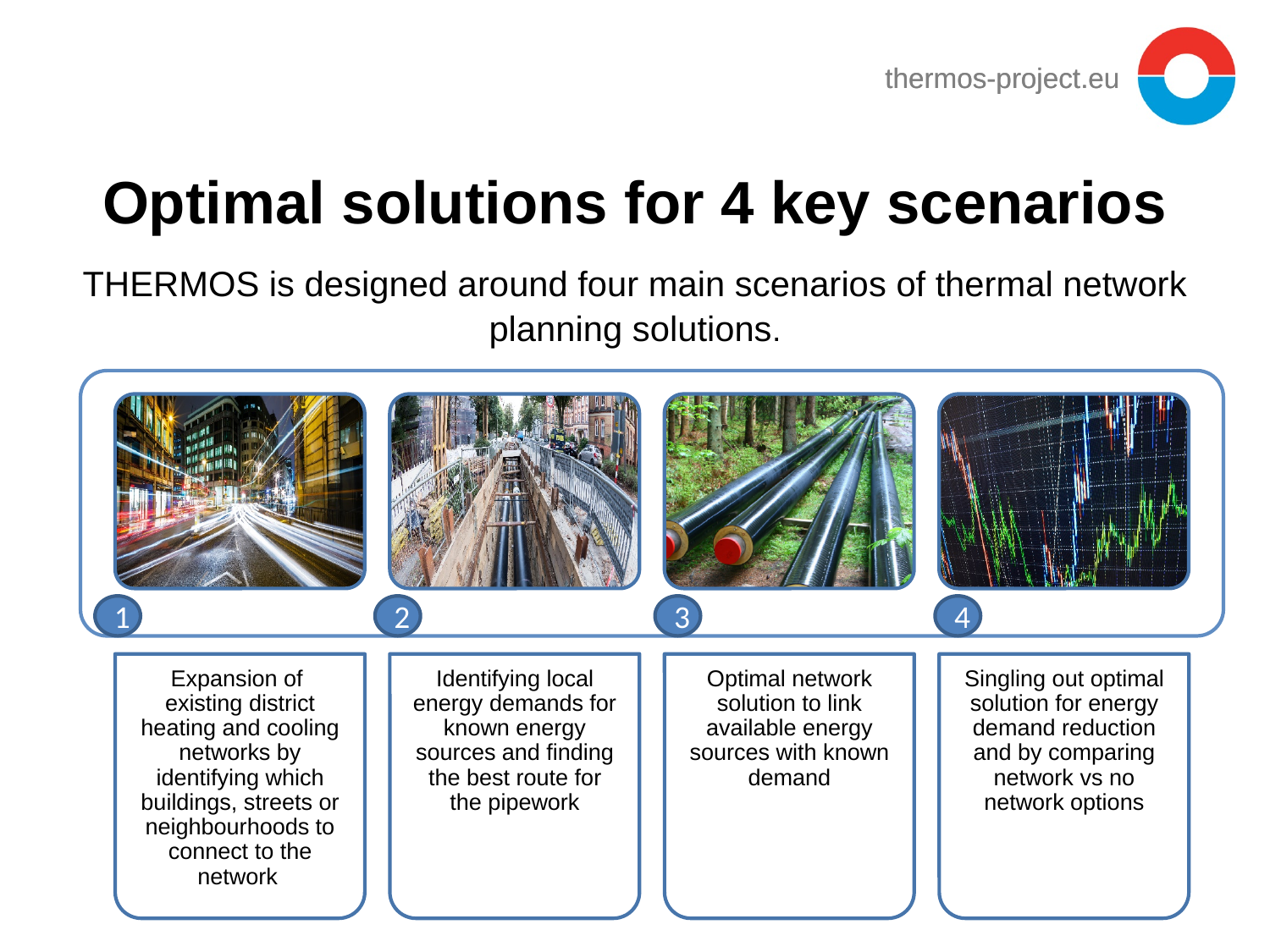

# Optimal solutions for 4 key scenarios
THERMOS is designed around four main scenarios of thermal network planning solutions.
Expansion of  existing district heating and cooling networks by identifying which buildings, streets or neighbourhoods to connect to the network
Identifying local energy demands for known energy sources and finding the best route for the pipework
Optimal network solution to link available energy sources with known demand
Singling out optimal solution for energy demand reduction and by comparing network vs no network options
1
2
3
4